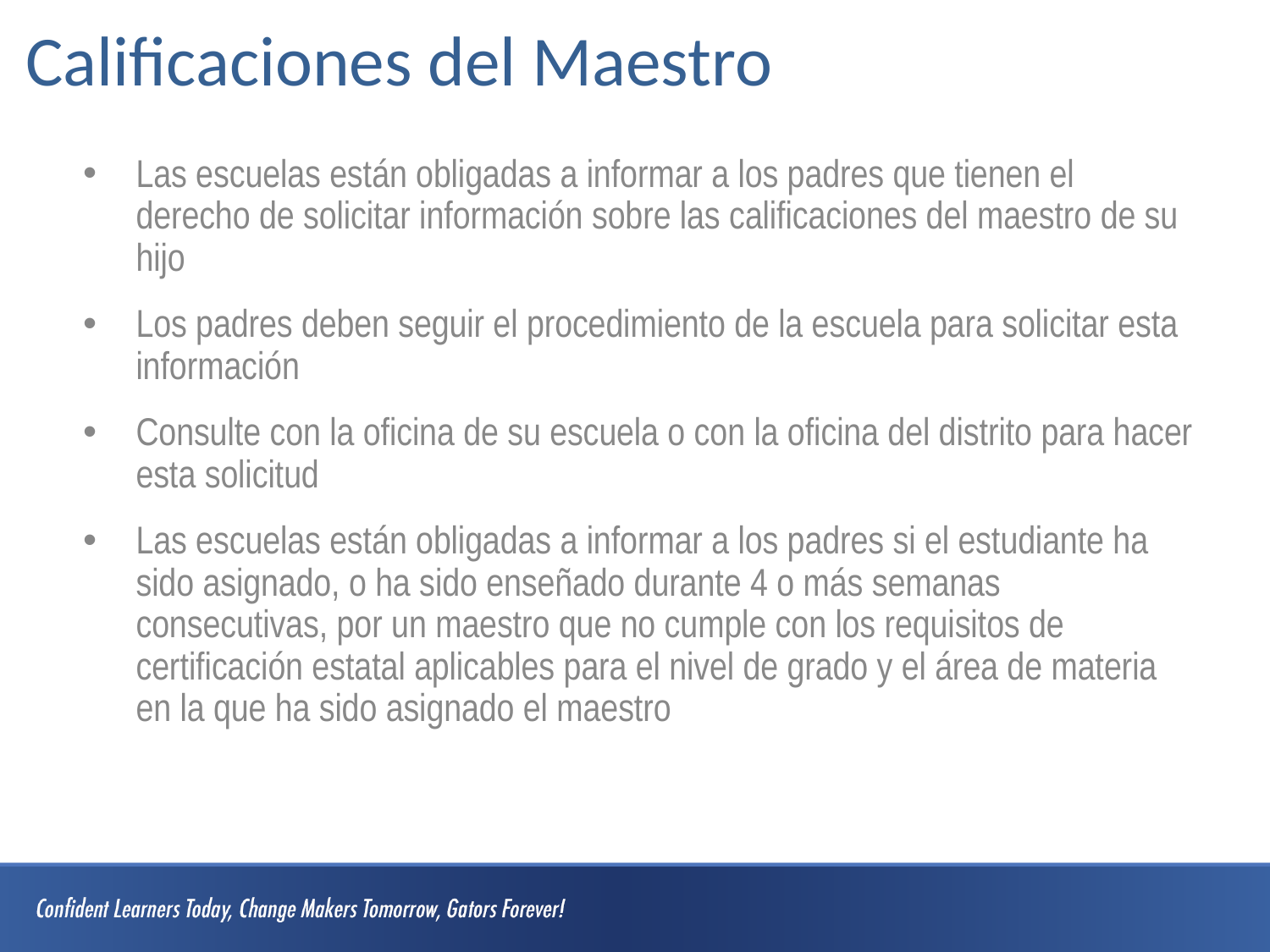

# Calificaciones del Maestro
Las escuelas están obligadas a informar a los padres que tienen el derecho de solicitar información sobre las calificaciones del maestro de su hijo
Los padres deben seguir el procedimiento de la escuela para solicitar esta información
Consulte con la oficina de su escuela o con la oficina del distrito para hacer esta solicitud
Las escuelas están obligadas a informar a los padres si el estudiante ha sido asignado, o ha sido enseñado durante 4 o más semanas consecutivas, por un maestro que no cumple con los requisitos de certificación estatal aplicables para el nivel de grado y el área de materia en la que ha sido asignado el maestro